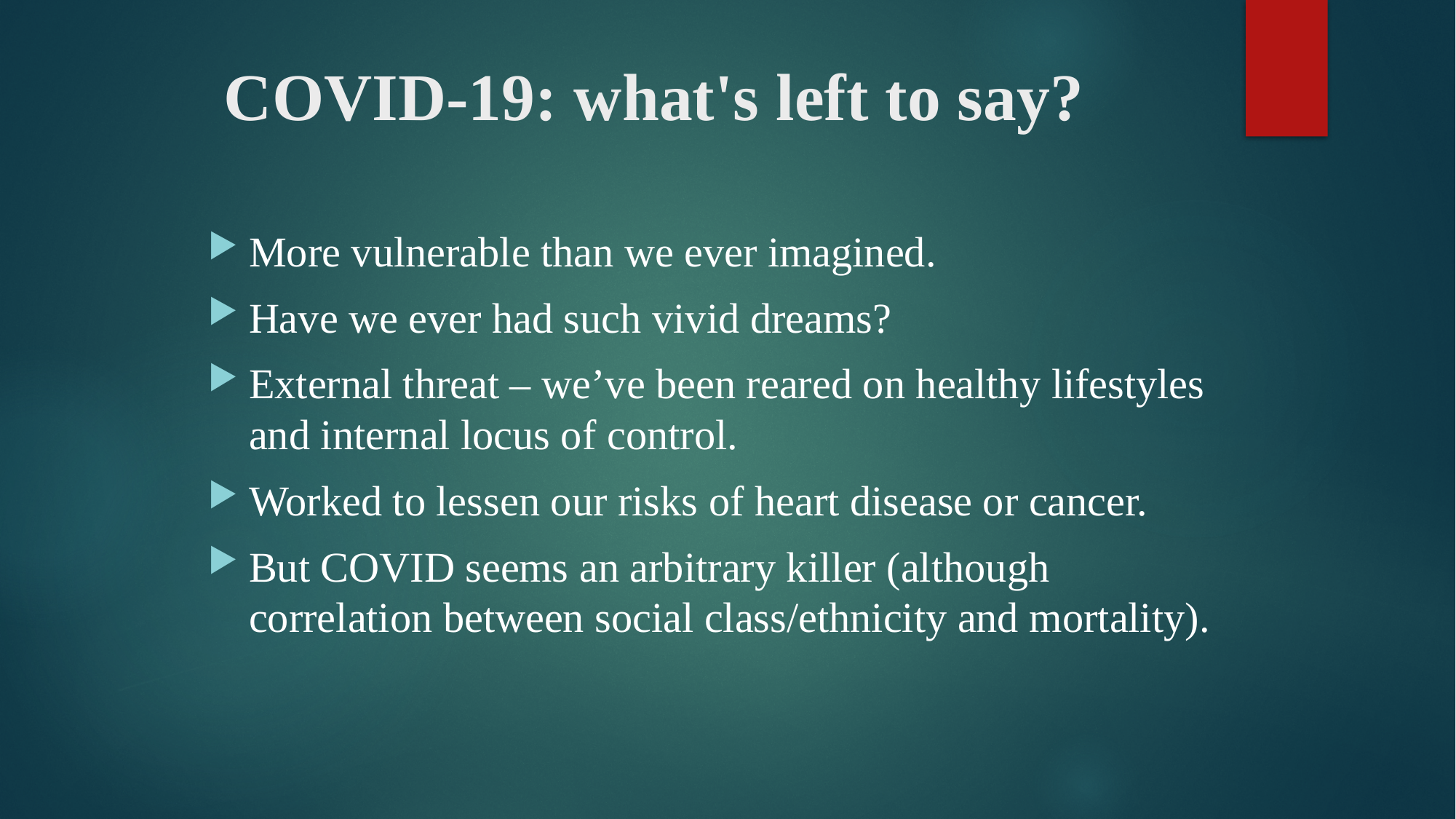

# COVID-19: what's left to say?
More vulnerable than we ever imagined.
Have we ever had such vivid dreams?
External threat – we’ve been reared on healthy lifestyles and internal locus of control.
Worked to lessen our risks of heart disease or cancer.
But COVID seems an arbitrary killer (although correlation between social class/ethnicity and mortality).